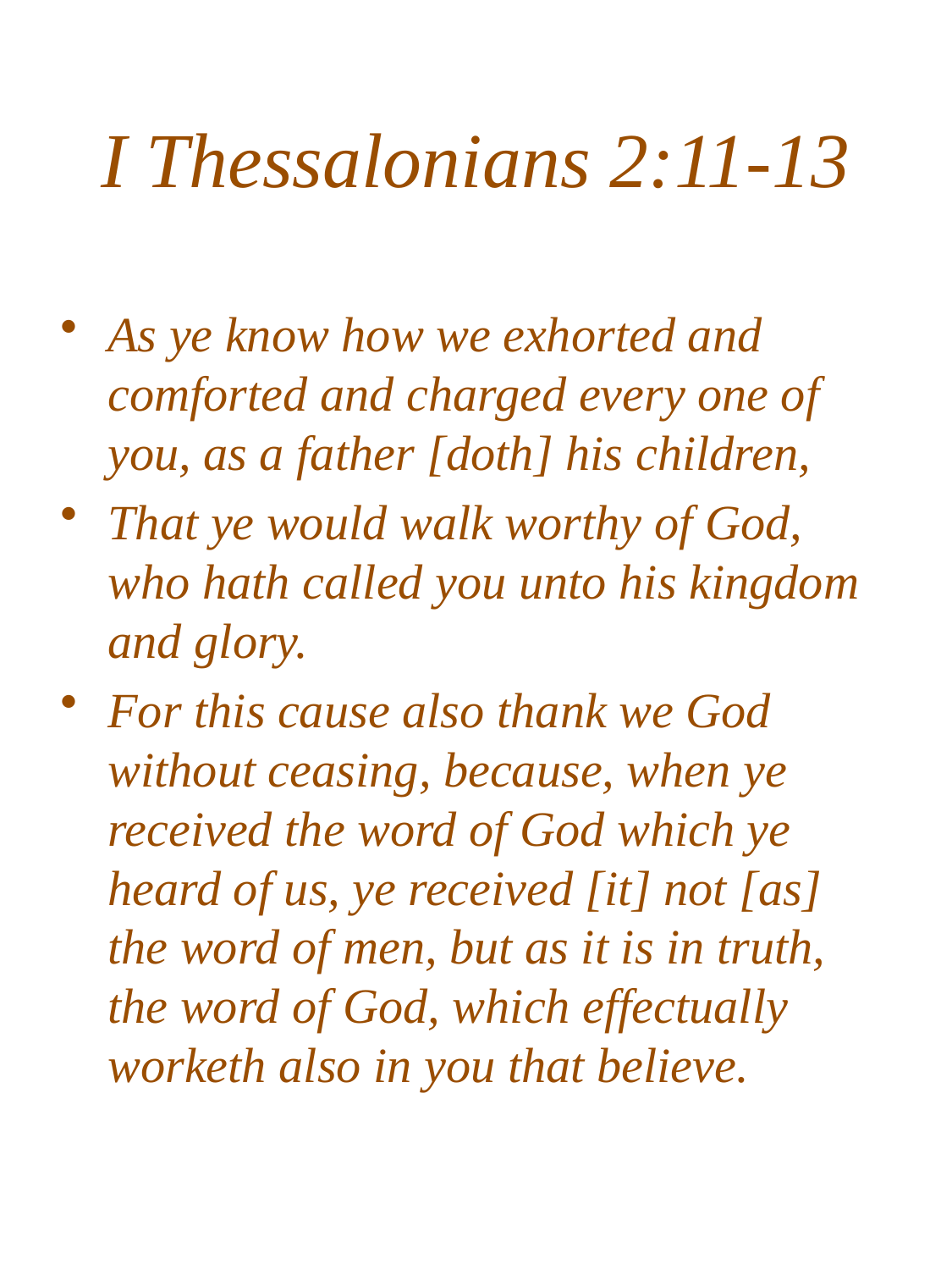

# I Thessalonians 2:11-13
As ye know how we exhorted and comforted and charged every one of you, as a father [doth] his children,
That ye would walk worthy of God, who hath called you unto his kingdom and glory.
For this cause also thank we God without ceasing, because, when ye received the word of God which ye heard of us, ye received [it] not [as] the word of men, but as it is in truth, the word of God, which effectually worketh also in you that believe.